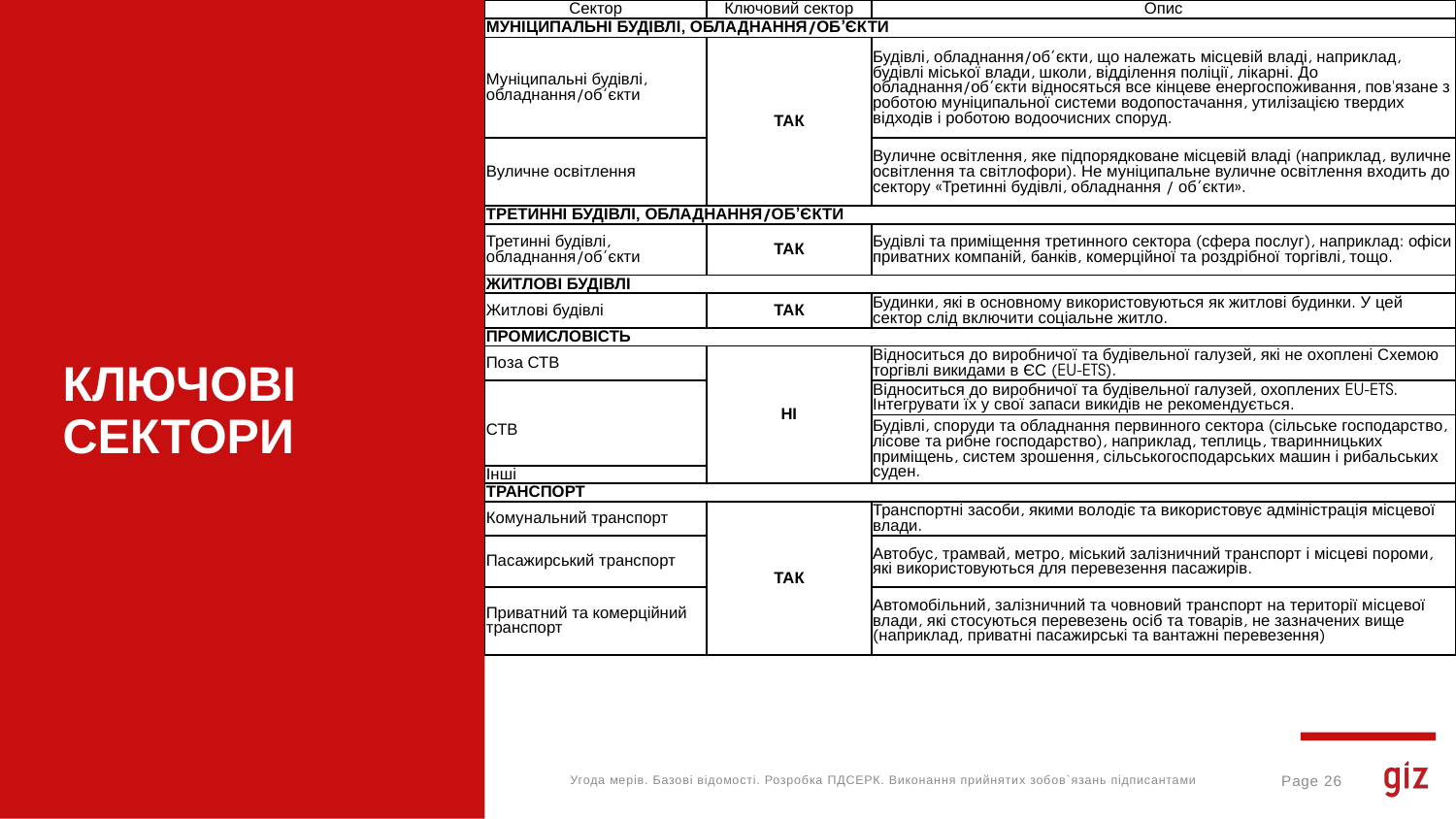

| Сектор | Ключовий сектор | Опис |
| --- | --- | --- |
| МУНІЦИПАЛЬНІ БУДІВЛІ, ОБЛАДНАННЯ/ОБ’ЄКТИ |  |  |
| Муніципальні будівлі, обладнання/об’єкти | ТАК | Будівлі, обладнання/об’єкти, що належать місцевій владі, наприклад, будівлі міської влади, школи, відділення поліції, лікарні. До обладнання/об’єкти відносяться все кінцеве енергоспоживання, пов'язане з роботою муніципальної системи водопостачання, утилізацією твердих відходів і роботою водоочисних споруд. |
| Вуличне освітлення |  | Вуличне освітлення, яке підпорядковане місцевій владі (наприклад, вуличне освітлення та світлофори). Не муніципальне вуличне освітлення входить до сектору «Третинні будівлі, обладнання / об’єкти». |
| ТРЕТИННІ БУДІВЛІ, ОБЛАДНАННЯ/ОБ’ЄКТИ |  |  |
| Третинні будівлі, обладнання/об’єкти | ТАК | Будівлі та приміщення третинного сектора (сфера послуг), наприклад: офіси приватних компаній, банків, комерційної та роздрібної торгівлі, тощо. |
| ЖИТЛОВІ БУДІВЛІ |  |  |
| Житлові будівлі | ТАК | Будинки, які в основному використовуються як житлові будинки. У цей сектор слід включити соціальне житло. |
| ПРОМИСЛОВІСТЬ |  |  |
| Поза СТВ | НІ | Відноситься до виробничої та будівельної галузей, які не охоплені Схемою торгівлі викидами в ЄС (EU-ETS). |
| СТВ |  | Відноситься до виробничої та будівельної галузей, охоплених EU-ETS. Інтегрувати їх у свої запаси викидів не рекомендується. |
|  |  | Будівлі, споруди та обладнання первинного сектора (сільське господарство, лісове та рибне господарство), наприклад, теплиць, тваринницьких приміщень, систем зрошення, сільськогосподарських машин і рибальських суден. |
| Інші |  | Будівлі, споруди та обладнання первинного сектора (сільське господарство, лісове та рибне господарство), наприклад, теплиць, тваринницьких приміщень, систем зрошення, сільськогосподарських машин і рибальських суден. |
| ТРАНСПОРТ |  |  |
| Комунальний транспорт | ТАК | Транспортні засоби, якими володіє та використовує адміністрація місцевої влади. |
| Пасажирський транспорт |  | Автобус, трамвай, метро, міський залізничний транспорт і місцеві пороми, які використовуються для перевезення пасажирів. |
| Приватний та комерційний транспорт |  | Автомобільний, залізничний та човновий транспорт на території місцевої влади, які стосуються перевезень осіб та товарів, не зазначених вище (наприклад, приватні пасажирські та вантажні перевезення) |
# КЛЮЧОВІ СЕКТОРИ
Угода мерів. Базові відомості. Розробка ПДСЕРК. Виконання прийнятих зобов`язань підписантами
Page 26